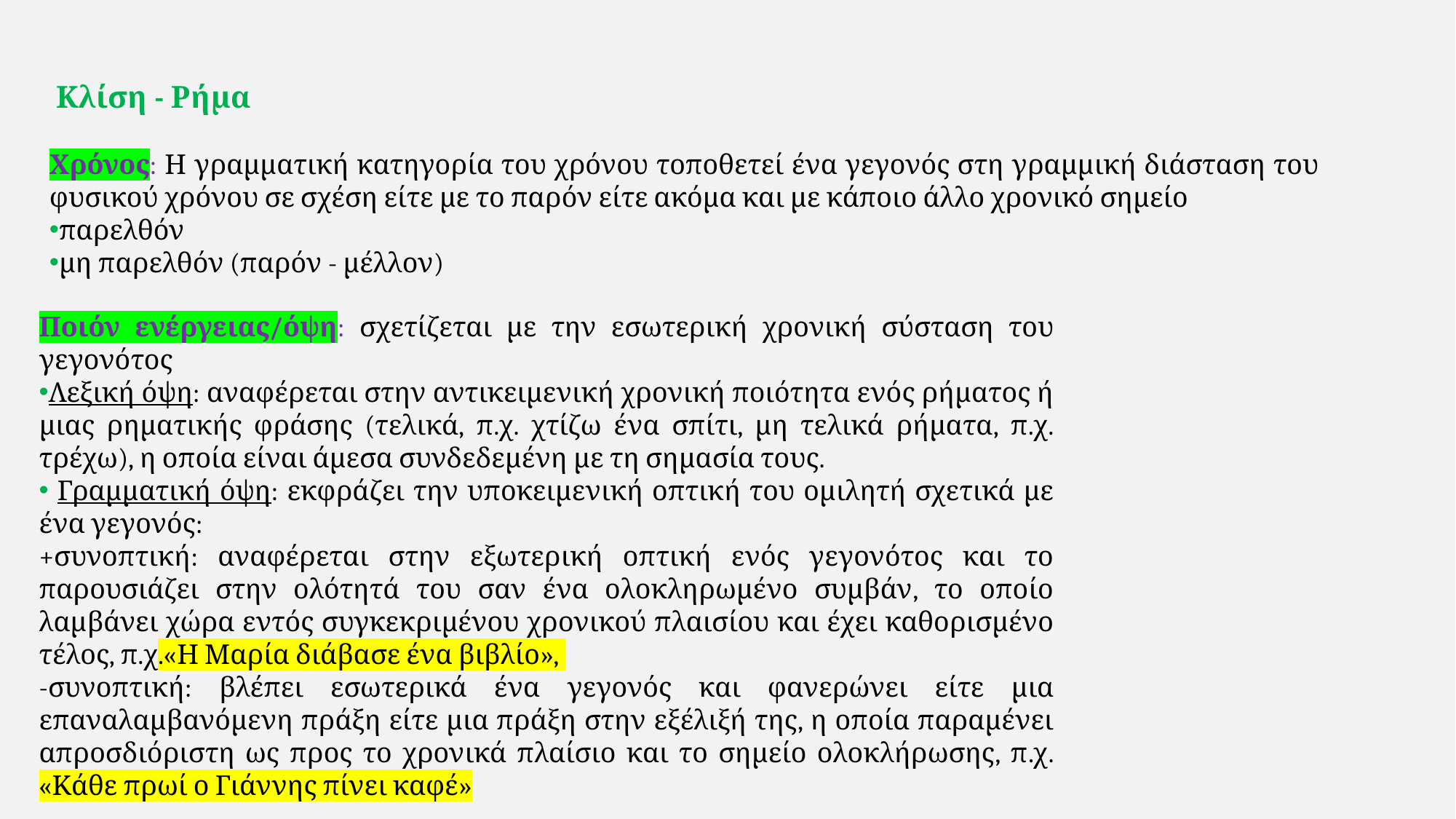

Κλίση - Ρήμα

Χρόνος: Η γραμματική κατηγορία του χρόνου τοποθετεί ένα γεγονός στη γραμμική διάσταση του φυσικού χρόνου σε σχέση είτε με το παρόν είτε ακόμα και με κάποιο άλλο χρονικό σημείο
παρελθόν
μη παρελθόν (παρόν - μέλλον)

Ποιόν ενέργειας/όψη: σχετίζεται με την εσωτερική χρονική σύσταση του γεγονότος
Λεξική όψη: αναφέρεται στην αντικειμενική χρονική ποιότητα ενός ρήματος ή μιας ρηματικής φράσης (τελικά, π.χ. χτίζω ένα σπίτι, μη τελικά ρήματα, π.χ. τρέχω), η οποία είναι άμεσα συνδεδεμένη με τη σημασία τους.
 Γραμματική όψη: εκφράζει την υποκειμενική οπτική του ομιλητή σχετικά με ένα γεγονός:
+συνοπτική: αναφέρεται στην εξωτερική οπτική ενός γεγονότος και το παρουσιάζει στην ολότητά του σαν ένα ολοκληρωμένο συμβάν, το οποίο λαμβάνει χώρα εντός συγκεκριμένου χρονικού πλαισίου και έχει καθορισμένο τέλος, π.χ.«Η Μαρία διάβασε ένα βιβλίο»,
-συνοπτική: βλέπει εσωτερικά ένα γεγονός και φανερώνει είτε μια επαναλαμβανόμενη πράξη είτε μια πράξη στην εξέλιξή της, η οποία παραμένει απροσδιόριστη ως προς το χρονικά πλαίσιο και το σημείο ολοκλήρωσης, π.χ. «Κάθε πρωί ο Γιάννης πίνει καφέ»